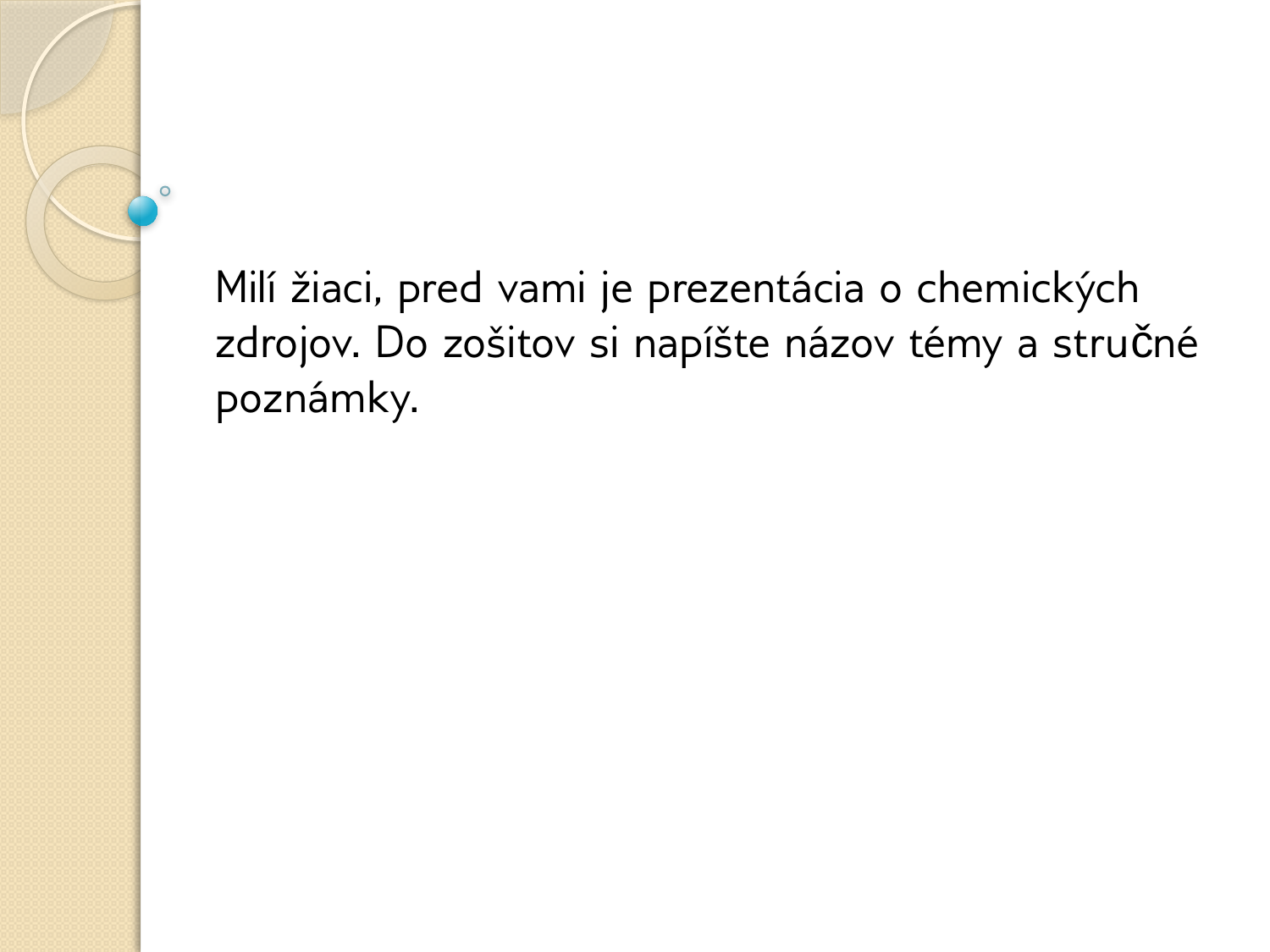

#
Milí žiaci, pred vami je prezentácia o chemických zdrojov. Do zošitov si napíšte názov témy a stručné poznámky.